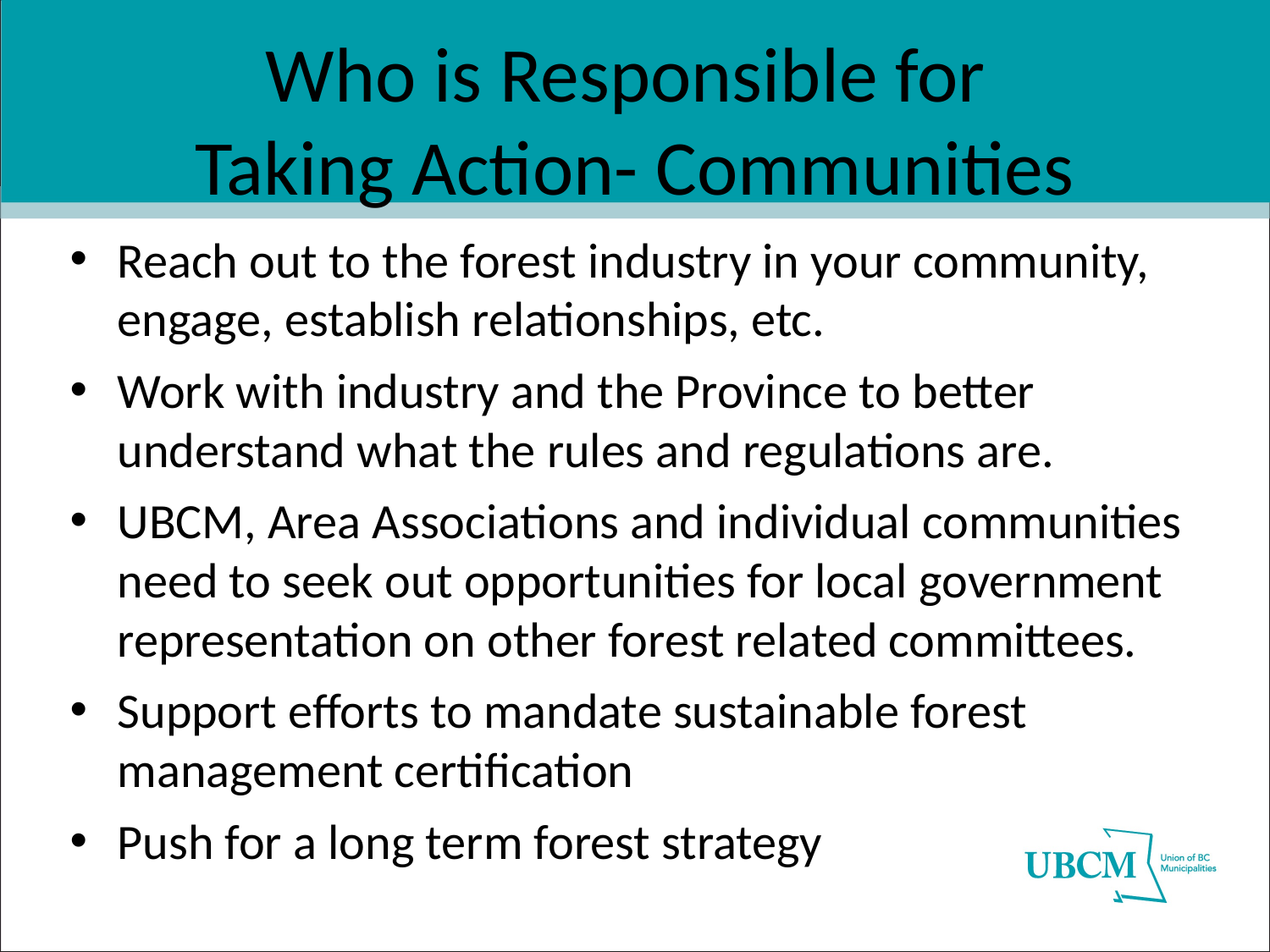

# Who is Responsible for Taking Action- Communities
Reach out to the forest industry in your community, engage, establish relationships, etc.
Work with industry and the Province to better understand what the rules and regulations are.
UBCM, Area Associations and individual communities need to seek out opportunities for local government representation on other forest related committees.
Support efforts to mandate sustainable forest management certification
Push for a long term forest strategy